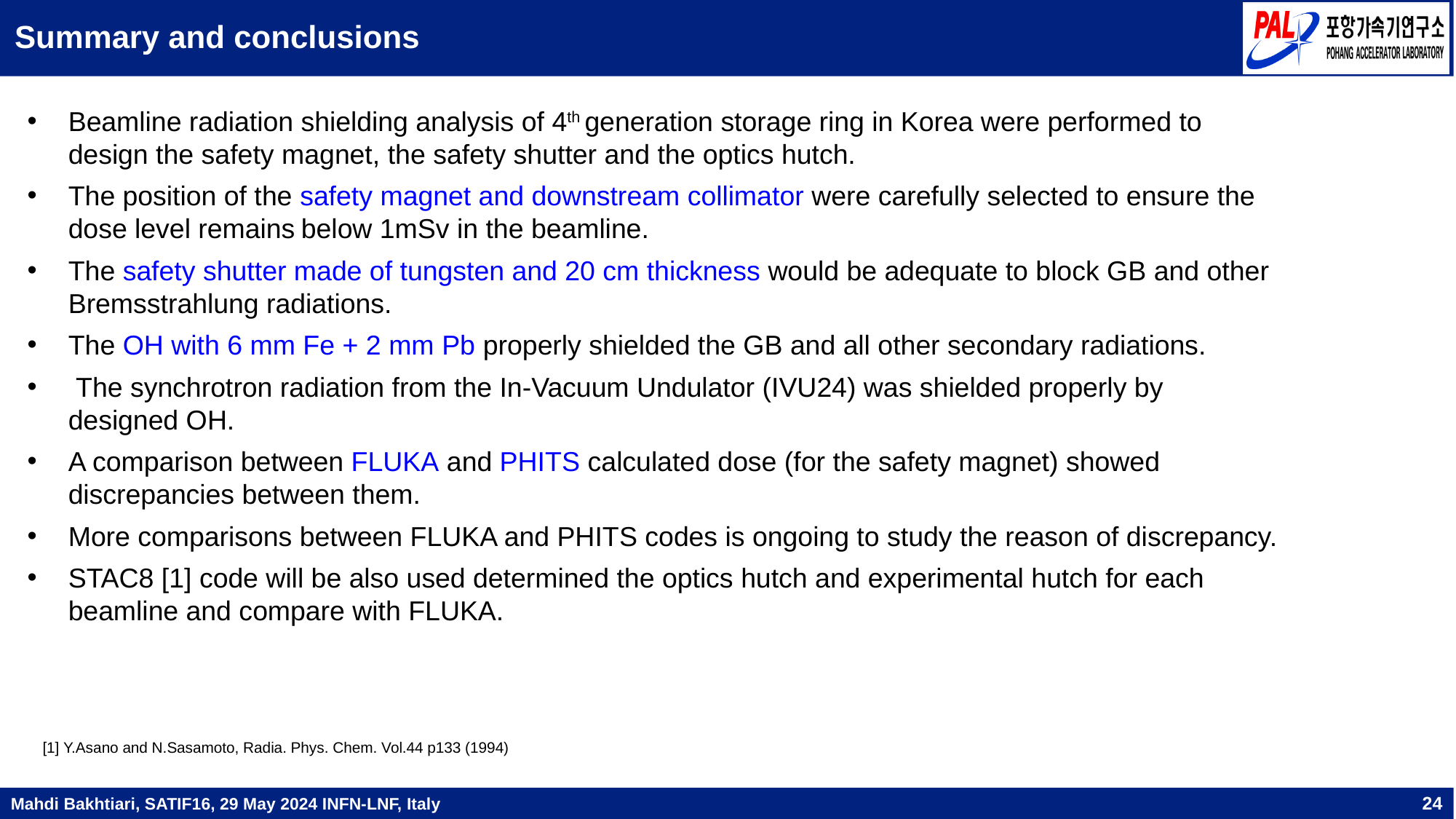

# Summary and conclusions
Beamline radiation shielding analysis of 4th generation storage ring in Korea were performed to design the safety magnet, the safety shutter and the optics hutch.
The position of the safety magnet and downstream collimator were carefully selected to ensure the dose level remains below 1mSv in the beamline.
The safety shutter made of tungsten and 20 cm thickness would be adequate to block GB and other Bremsstrahlung radiations.
The OH with 6 mm Fe + 2 mm Pb properly shielded the GB and all other secondary radiations.
 The synchrotron radiation from the In-Vacuum Undulator (IVU24) was shielded properly by designed OH.
A comparison between FLUKA and PHITS calculated dose (for the safety magnet) showed discrepancies between them.
More comparisons between FLUKA and PHITS codes is ongoing to study the reason of discrepancy.
STAC8 [1] code will be also used determined the optics hutch and experimental hutch for each beamline and compare with FLUKA.
[1] Y.Asano and N.Sasamoto, Radia. Phys. Chem. Vol.44 p133 (1994)
24